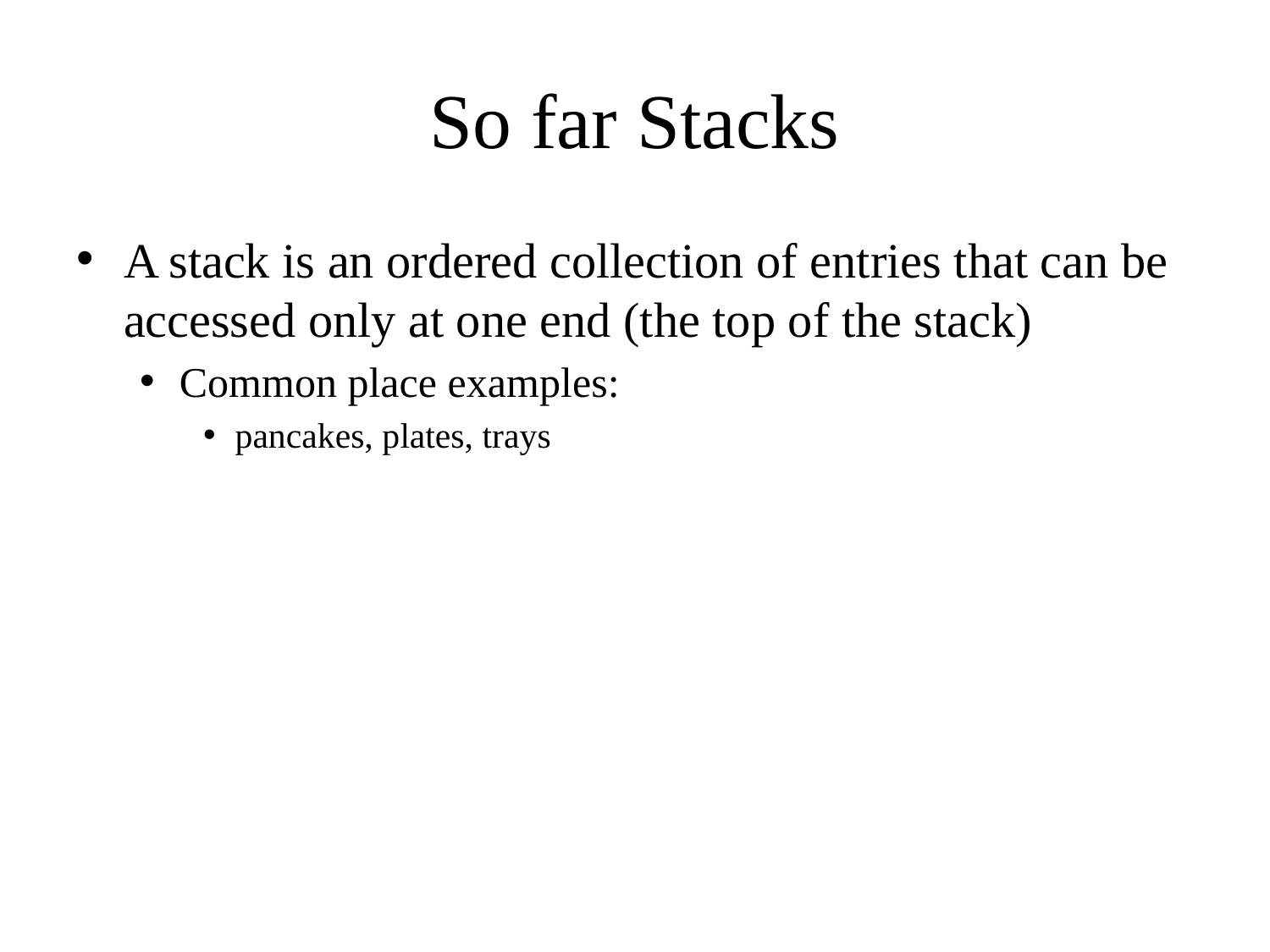

# So far Stacks
A stack is an ordered collection of entries that can be accessed only at one end (the top of the stack)
Common place examples:
pancakes, plates, trays